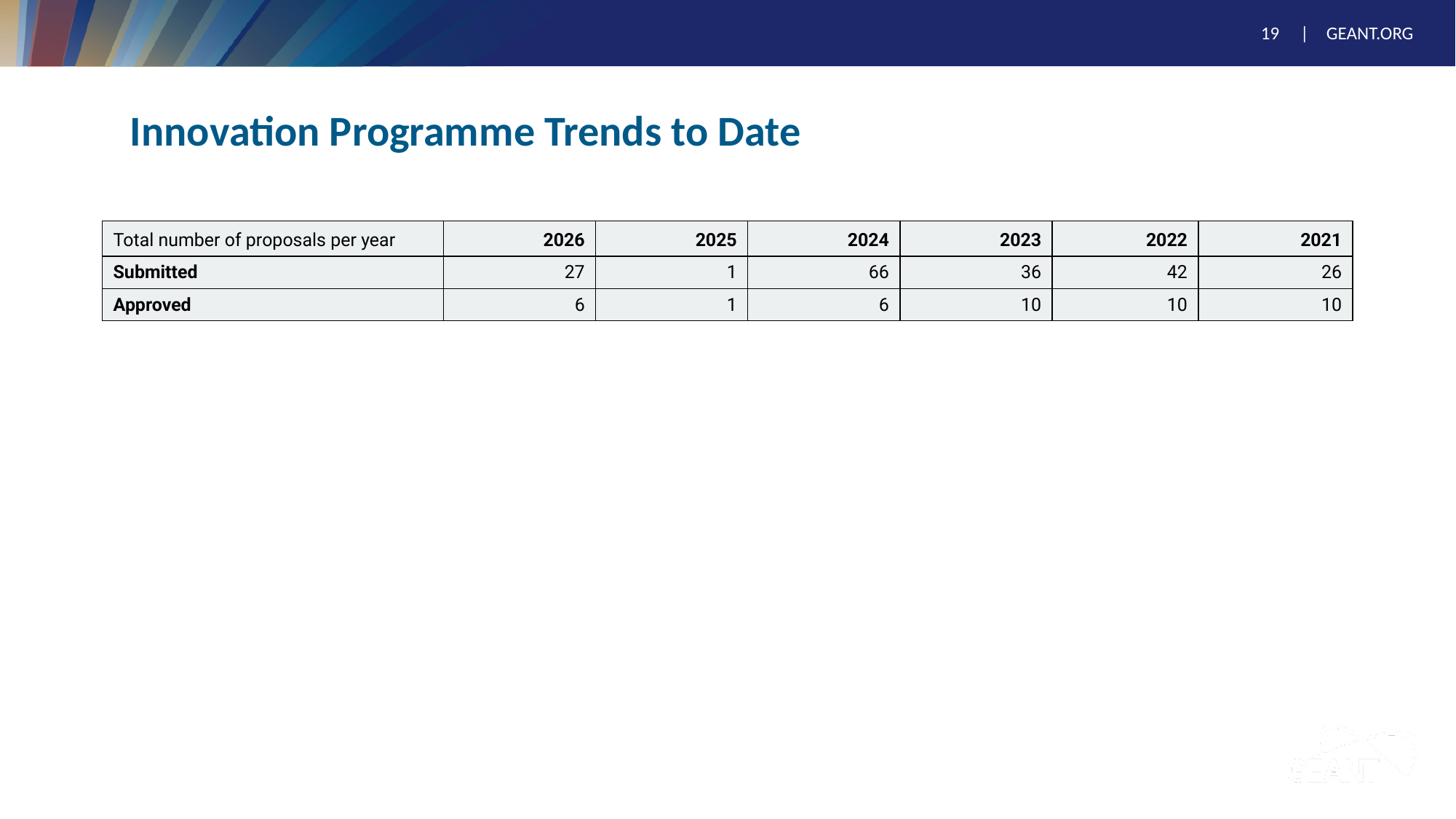

# Innovation Programme Trends to Date

| Total number of proposals per year | 2026 | 2025 | 2024 | 2023 | 2022 | 2021 |
| --- | --- | --- | --- | --- | --- | --- |
| Submitted | 27 | 1 | 66 | 36 | 42 | 26 |
| Approved | 6 | 1 | 6 | 10 | 10 | 10 |